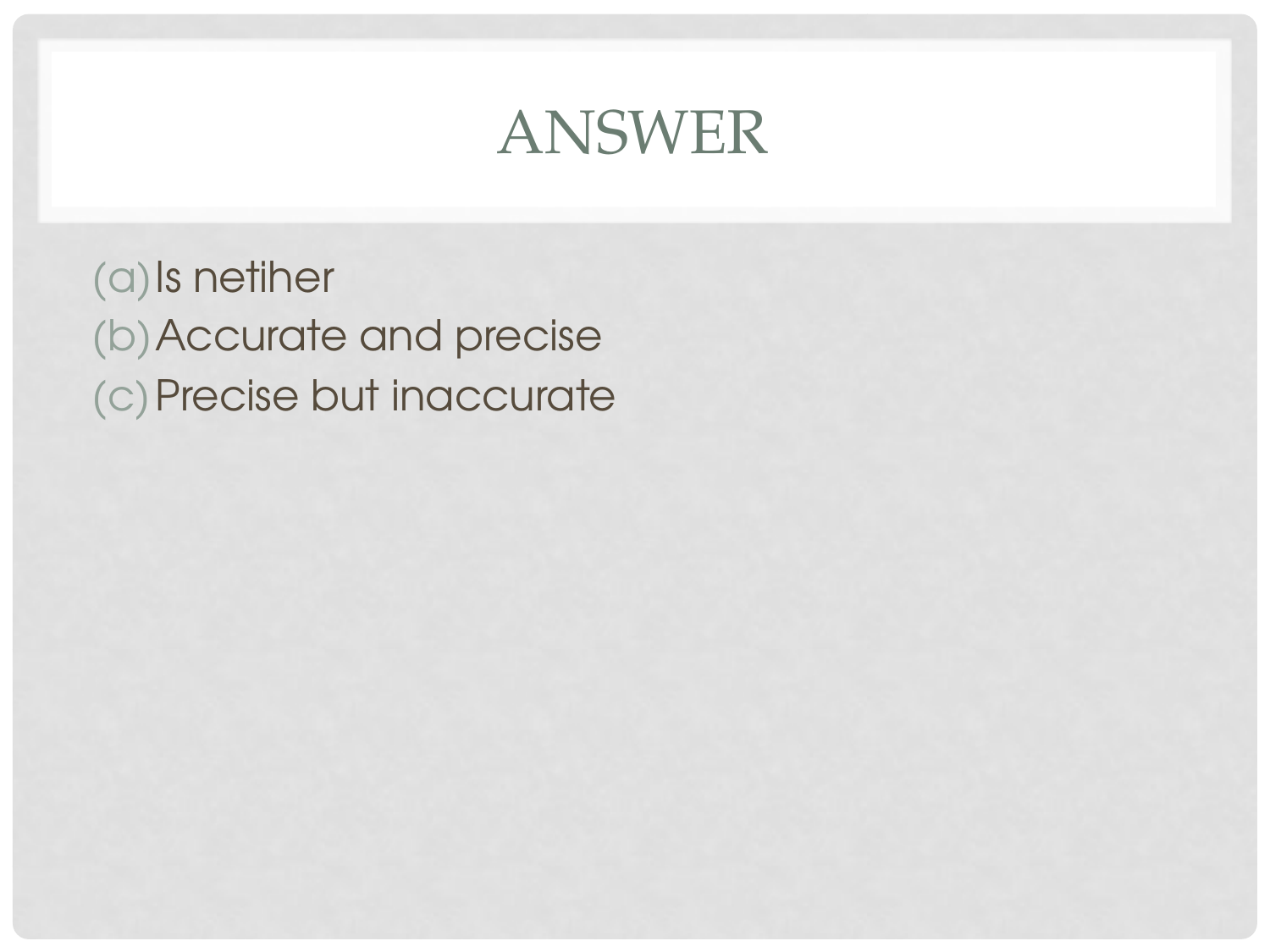

# Answer
Is netiher
Accurate and precise
Precise but inaccurate